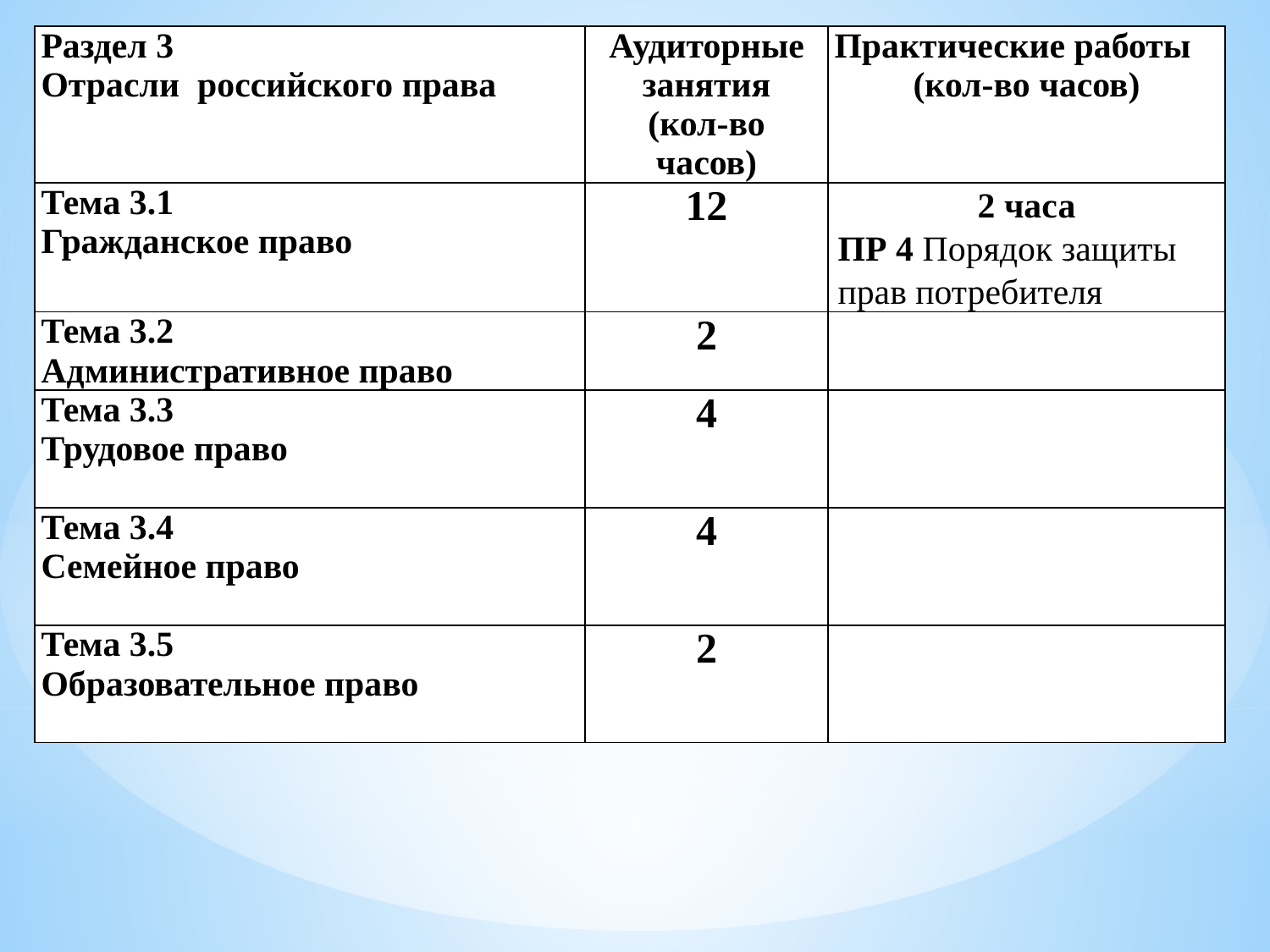

| Раздел 3 Отрасли российского права | Аудиторные занятия (кол-во часов) | Практические работы (кол-во часов) |
| --- | --- | --- |
| Тема 3.1 Гражданское право | 12 | 2 часа ПР 4 Порядок защиты прав потребителя |
| Тема 3.2 Административное право | 2 |  |
| Тема 3.3 Трудовое право | 4 |  |
| Тема 3.4 Семейное право | 4 |  |
| Тема 3.5 Образовательное право | 2 |  |